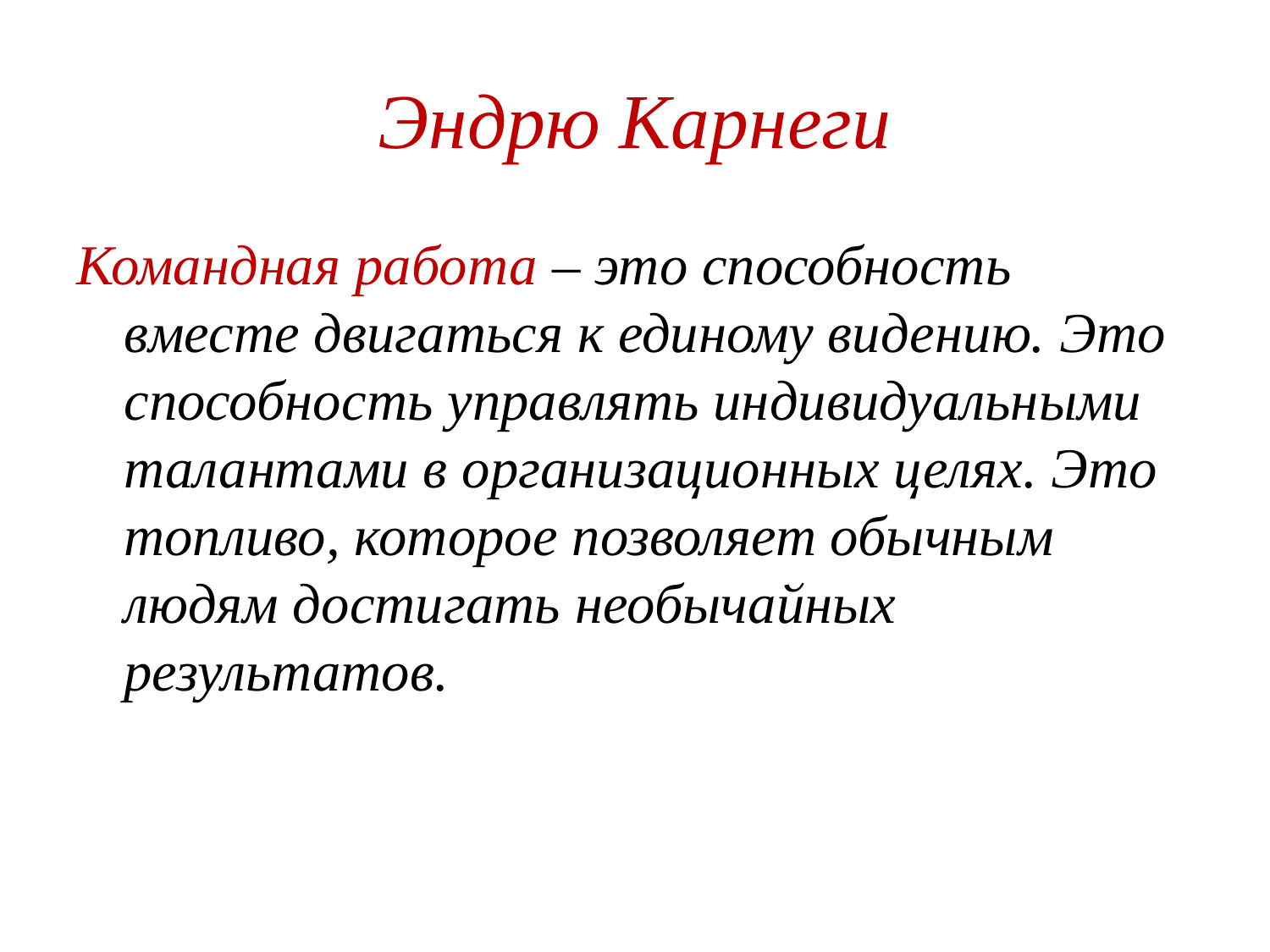

# Эндрю Карнеги
Командная работа – это способность вместе двигаться к единому видению. Это способность управлять индивидуальными талантами в организационных целях. Это топливо, которое позволяет обычным людям достигать необычайных результатов.